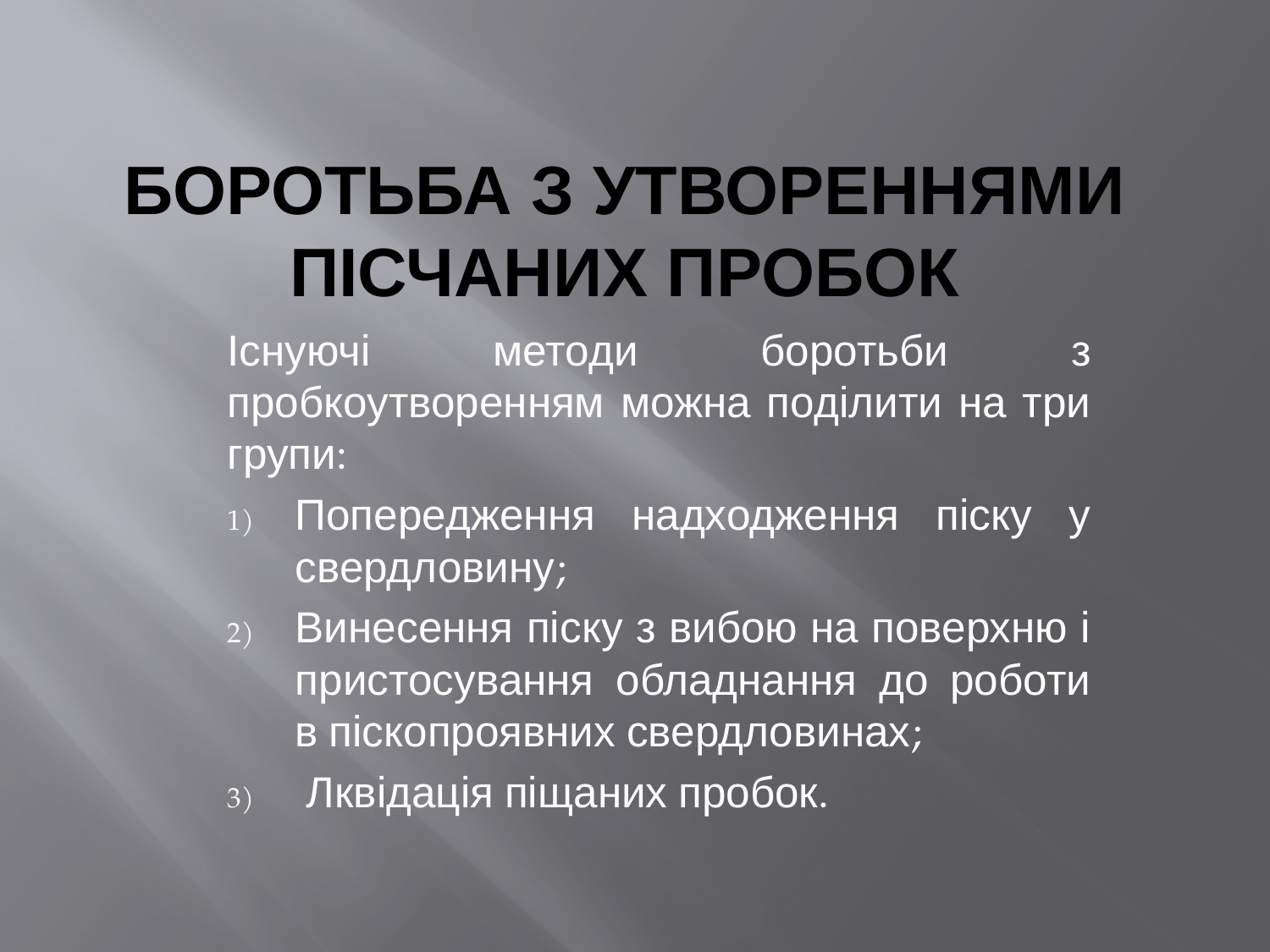

# Боротьба з утвореннями пісчаних пробок
Існуючі методи боротьби з пробкоутворенням можна поділити на три групи:
Попередження надходження піску у свердловину;
Винесення піску з вибою на поверхню і пристосування обладнання до роботи в піскопроявних свердловинах;
 Лквідація піщаних пробок.